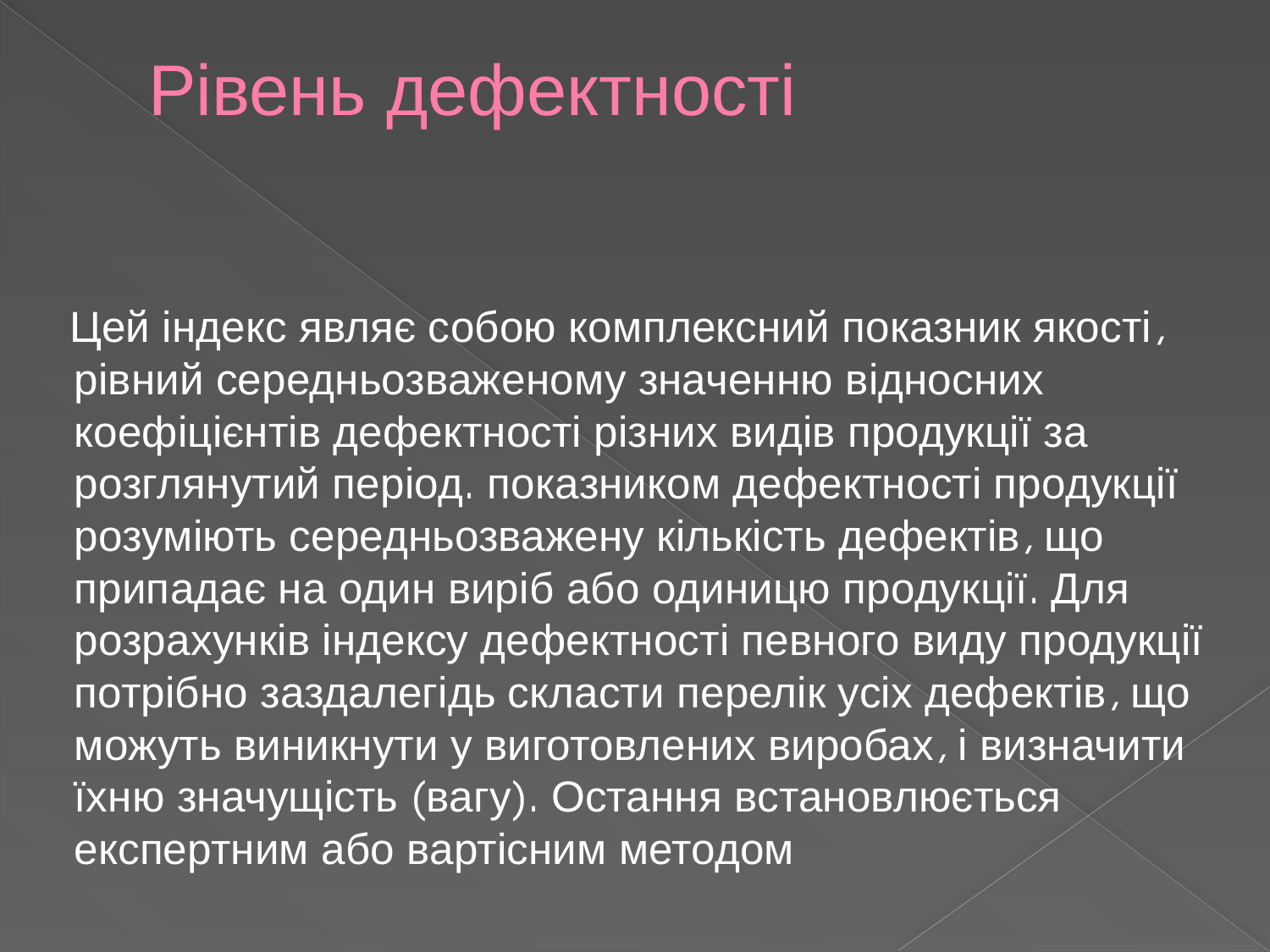

# Рівень дефектності

    Цей індекс являє собою комплексний показник якості, рівний середньозваженому значенню відносних коефіцієнтів дефектності різних видів продукції за розглянутий період. показником дефектності продукції розуміють середньозважену кількість дефектів, що припадає на один виріб або одиницю продукції. Для розрахунків індексу дефектності певного виду продукції потрібно заздалегідь скласти перелік усіх дефектів, що можуть виникнути у виготовлених виробах, і визначити їхню значущість (вагу). Остання встановлюється експертним або вартісним методом